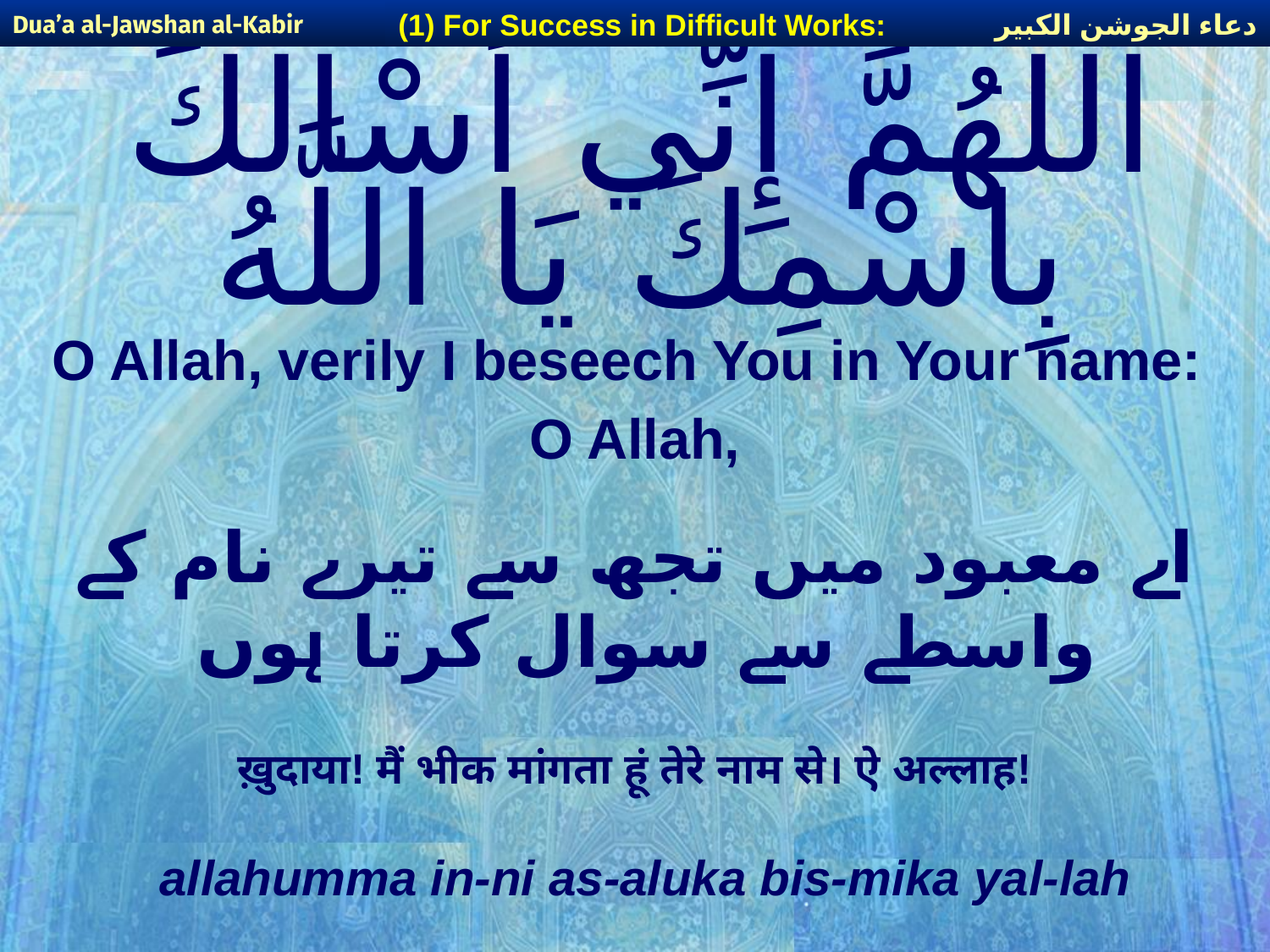

دعاء الجوشن الكبير
(1) For Success in Difficult Works:
Dua’a al-Jawshan al-Kabir
# اللَّهُمَّ إِنِّي أَسْألُكَ بِاسْمِكَ يَا اللَّهُ
O Allah, verily I beseech You in Your name:
O Allah,
اے معبود میں تجھ سے تیرے نام کے واسطے سے سوال کرتا ہوں
ख़ुदाया! मैं भीक मांगता हूं तेरे नाम से। ऐ अल्लाह!
allahumma in-ni as-aluka bis-mika yal-lah